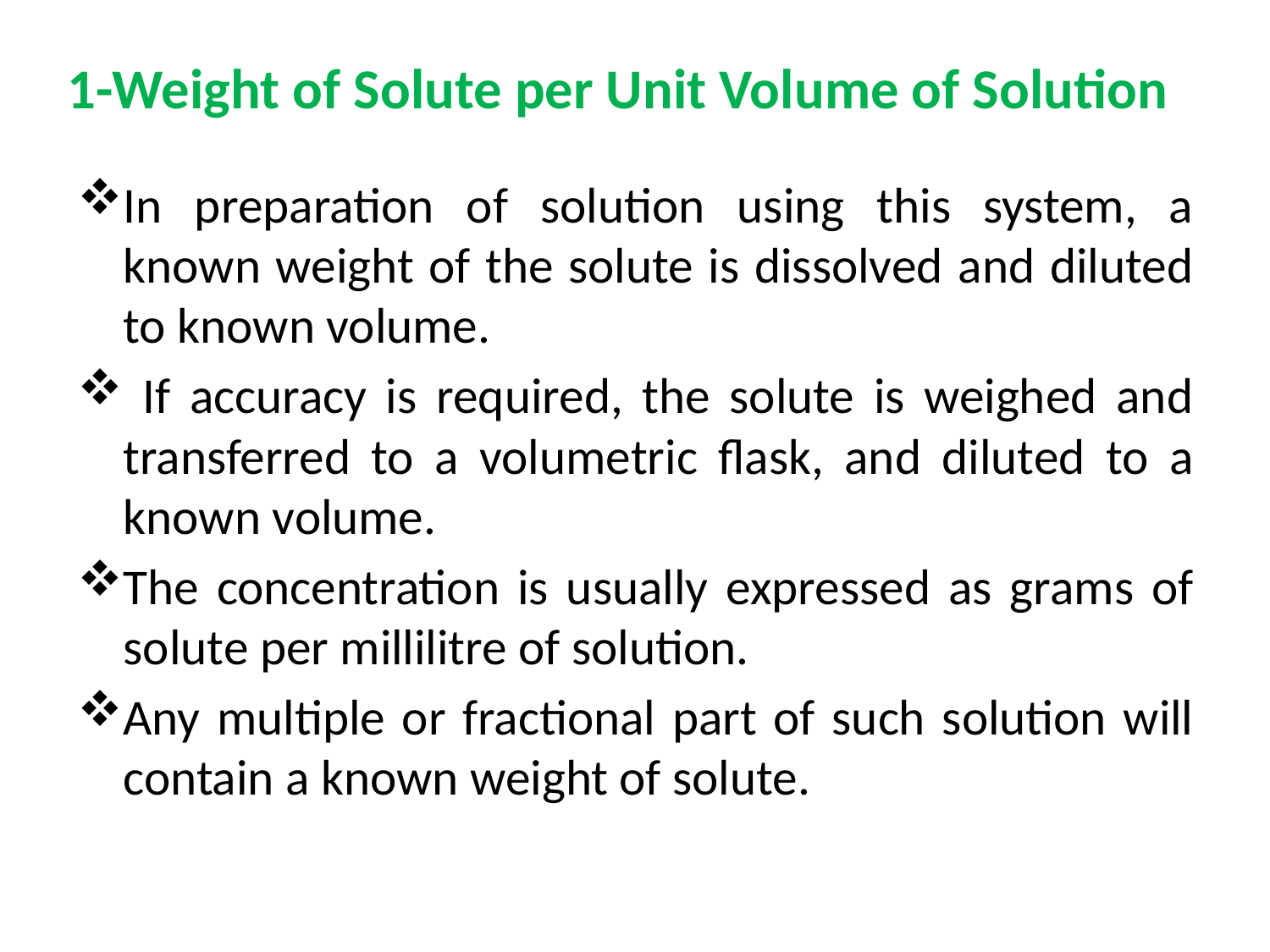

1-Weight of Solute per Unit Volume of Solution
In preparation of solution using this system, a known weight of the solute is dissolved and diluted to known volume.
 If accuracy is required, the solute is weighed and transferred to a volumetric flask, and diluted to a known volume.
The concentration is usually expressed as grams of solute per millilitre of solution.
Any multiple or fractional part of such solution will contain a known weight of solute.